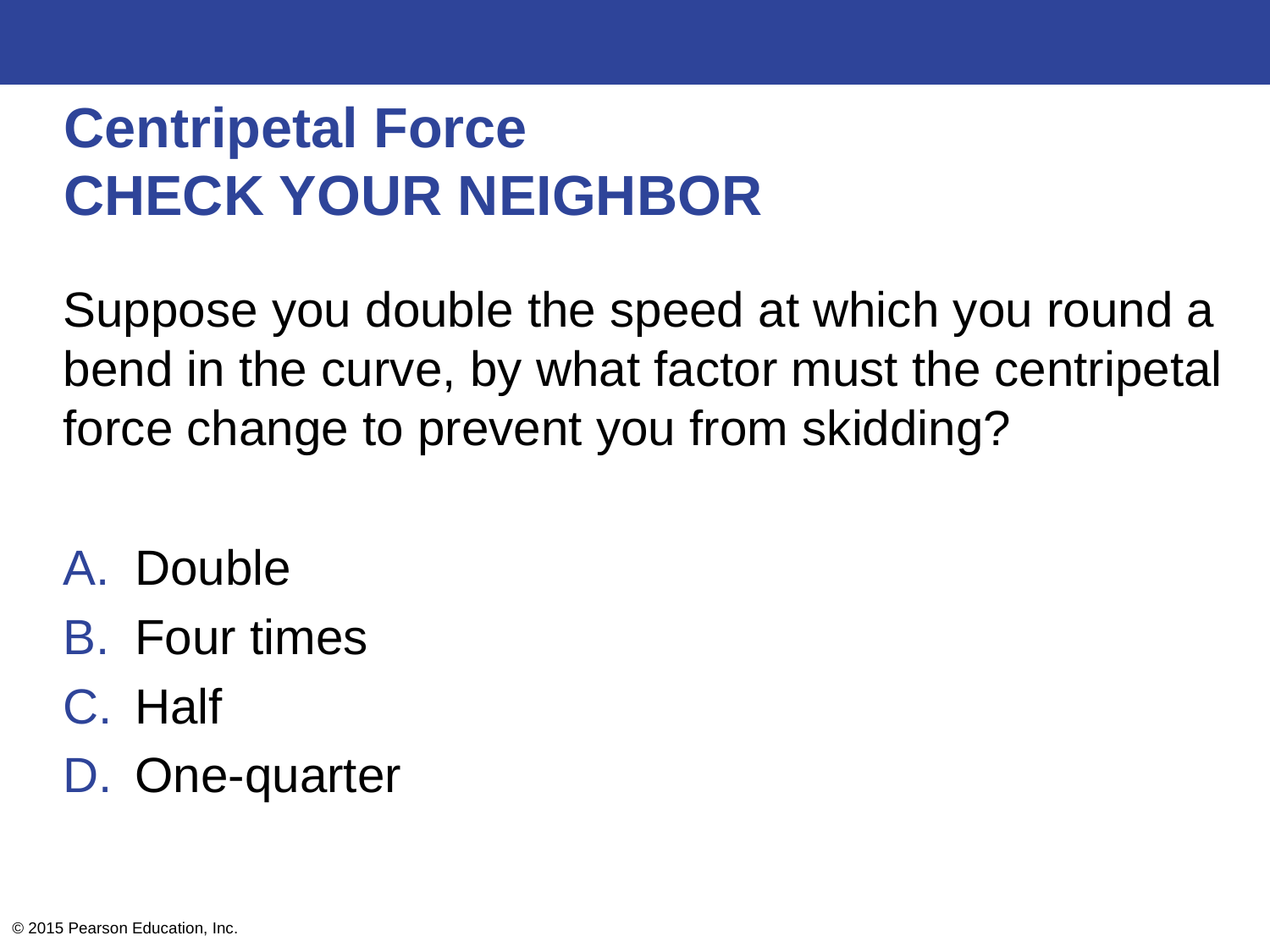

# Centripetal Force CHECK YOUR NEIGHBOR
Suppose you double the speed at which you round a bend in the curve, by what factor must the centripetal force change to prevent you from skidding?
Double
Four times
Half
One-quarter